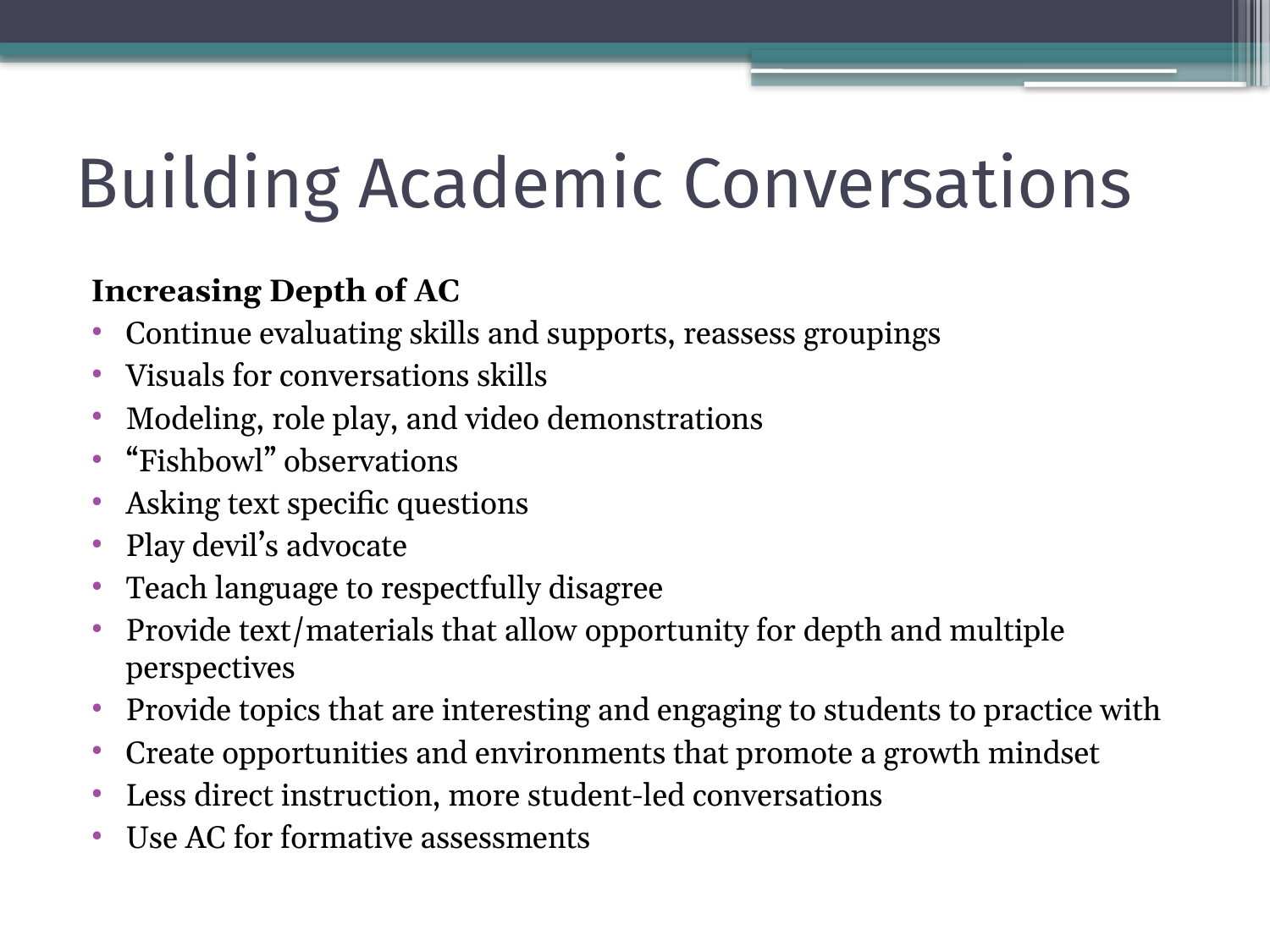

# Building Academic Conversations
Increasing Depth of AC
Continue evaluating skills and supports, reassess groupings
Visuals for conversations skills
Modeling, role play, and video demonstrations
“Fishbowl” observations
Asking text specific questions
Play devil’s advocate
Teach language to respectfully disagree
Provide text/materials that allow opportunity for depth and multiple perspectives
Provide topics that are interesting and engaging to students to practice with
Create opportunities and environments that promote a growth mindset
Less direct instruction, more student-led conversations
Use AC for formative assessments